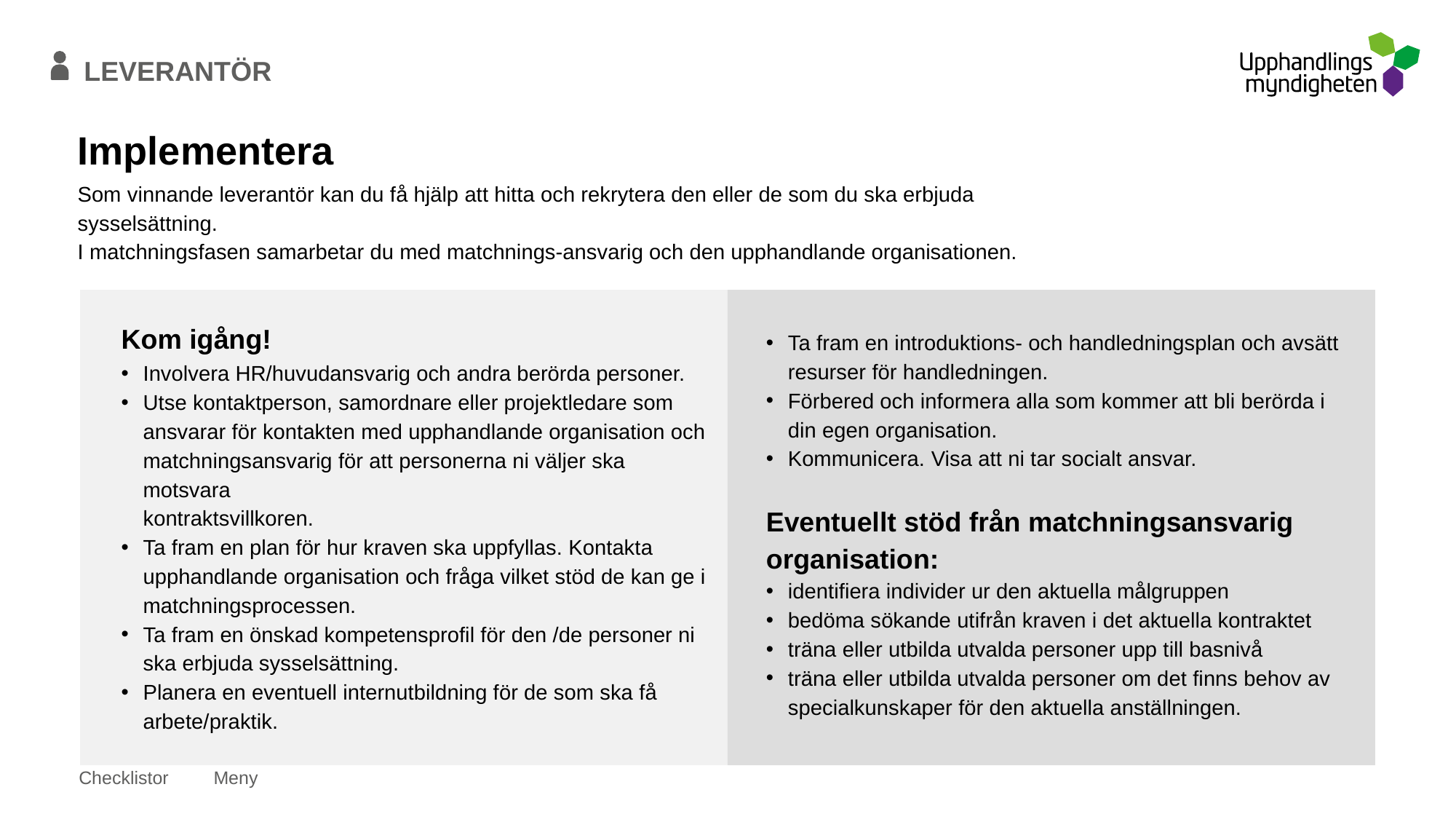

LEVERANTÖR
# Implementera
Som vinnande leverantör kan du få hjälp att hitta och rekrytera den eller de som du ska erbjuda sysselsättning.
I matchningsfasen samarbetar du med matchnings-ansvarig och den upphandlande organisationen.
Kom igång!
Ta fram en introduktions- och handledningsplan och avsätt resurser för handledningen.
Förbered och informera alla som kommer att bli berörda i din egen organisation.
Kommunicera. Visa att ni tar socialt ansvar.

Eventuellt stöd från matchningsansvarig organisation:
identifiera individer ur den aktuella målgruppen
bedöma sökande utifrån kraven i det aktuella kontraktet
träna eller utbilda utvalda personer upp till basnivå
träna eller utbilda utvalda personer om det finns behov av specialkunskaper för den aktuella anställningen.

Involvera HR/huvudansvarig och andra berörda personer.
Utse kontaktperson, samordnare eller projektledare som ansvarar för kontakten med upphandlande organisation och matchningsansvarig för att personerna ni väljer ska motsvara
kontraktsvillkoren.
Ta fram en plan för hur kraven ska uppfyllas. Kontakta upphandlande organisation och fråga vilket stöd de kan ge i matchningsprocessen.
Ta fram en önskad kompetensprofil för den /de personer ni ska erbjuda sysselsättning.
Planera en eventuell internutbildning för de som ska få arbete/praktik.